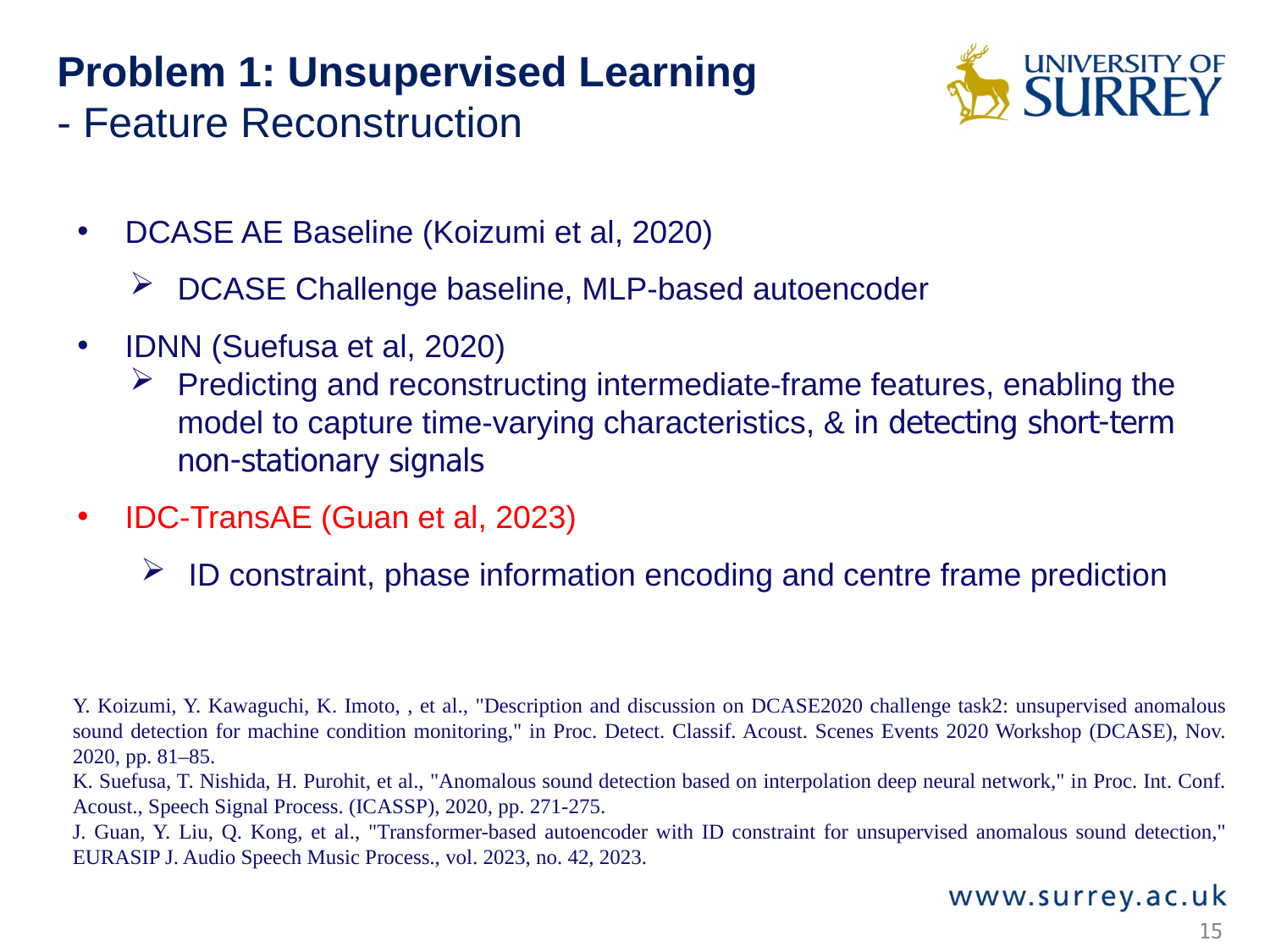

# Problem 1: Unsupervised Learning - Feature Reconstruction
DCASE AE Baseline (Koizumi et al, 2020)
DCASE Challenge baseline, MLP-based autoencoder
IDNN (Suefusa et al, 2020)
Predicting and reconstructing intermediate-frame features, enabling the model to capture time-varying characteristics, & in detecting short-term non-stationary signals
IDC-TransAE (Guan et al, 2023)
ID constraint, phase information encoding and centre frame prediction
Y. Koizumi, Y. Kawaguchi, K. Imoto, , et al., "Description and discussion on DCASE2020 challenge task2: unsupervised anomalous sound detection for machine condition monitoring," in Proc. Detect. Classif. Acoust. Scenes Events 2020 Workshop (DCASE), Nov. 2020, pp. 81–85.
K. Suefusa, T. Nishida, H. Purohit, et al., "Anomalous sound detection based on interpolation deep neural network," in Proc. Int. Conf. Acoust., Speech Signal Process. (ICASSP), 2020, pp. 271-275.
J. Guan, Y. Liu, Q. Kong, et al., "Transformer-based autoencoder with ID constraint for unsupervised anomalous sound detection," EURASIP J. Audio Speech Music Process., vol. 2023, no. 42, 2023.

15